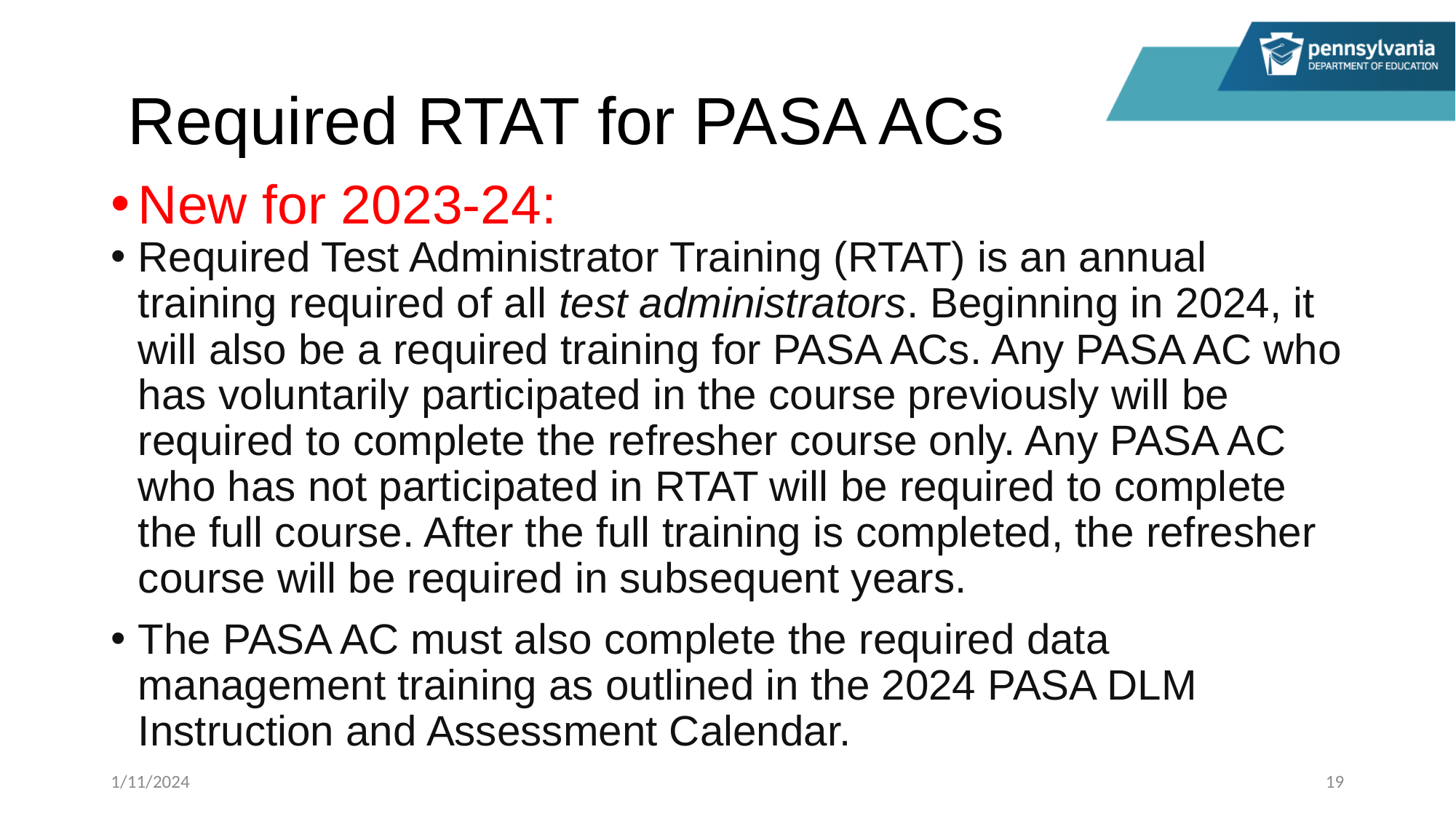

# Required RTAT for PASA ACs
New for 2023-24:
Required Test Administrator Training (RTAT) is an annual training required of all test administrators. Beginning in 2024, it will also be a required training for PASA ACs. Any PASA AC who has voluntarily participated in the course previously will be required to complete the refresher course only. Any PASA AC who has not participated in RTAT will be required to complete the full course. After the full training is completed, the refresher course will be required in subsequent years.
The PASA AC must also complete the required data management training as outlined in the 2024 PASA DLM Instruction and Assessment Calendar.
1/11/2024
19